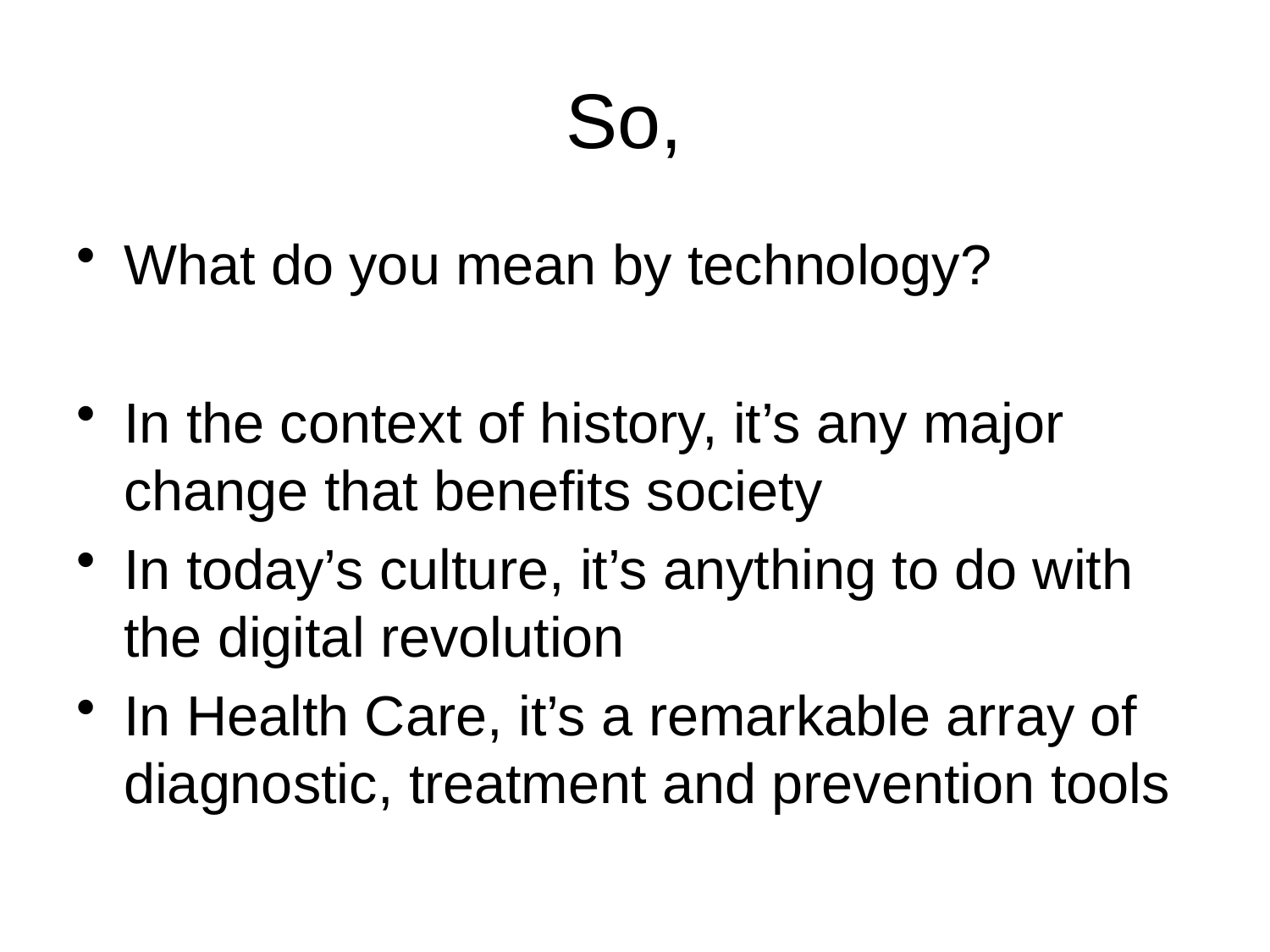

# So,
What do you mean by technology?

In the context of history, it’s any major change that benefits society
In today’s culture, it’s anything to do with the digital revolution
In Health Care, it’s a remarkable array of diagnostic, treatment and prevention tools